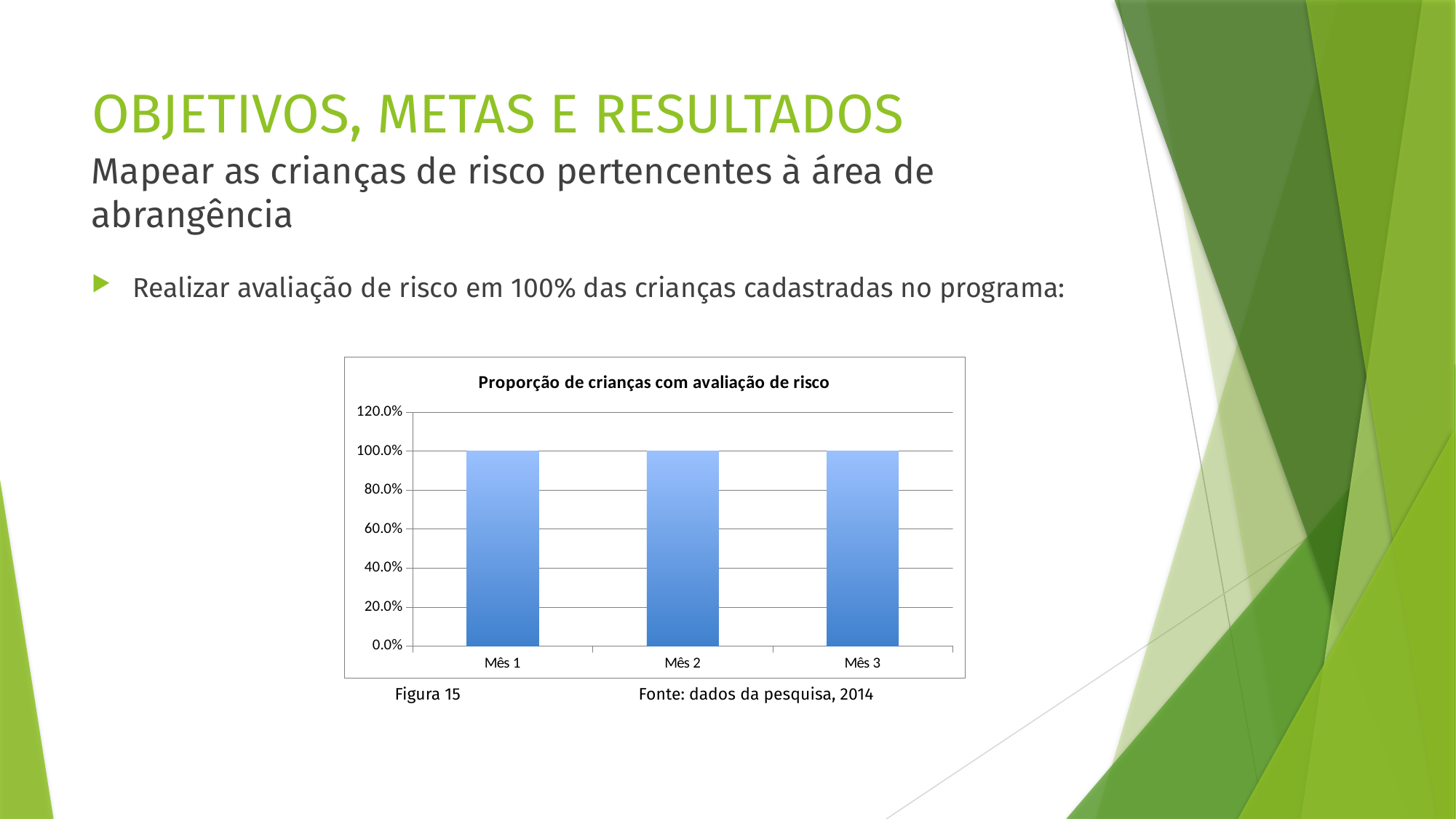

# OBJETIVOS, METAS E RESULTADOS
Mapear as crianças de risco pertencentes à área de abrangência

Realizar avaliação de risco em 100% das crianças cadastradas no programa:

### Chart:

| Category | Proporção de crianças com avaliação de risco |
|---|---|
| Mês 1 | 1.0 |
| Mês 2 | 1.0 |
| Mês 3 | 1.0 |
Figura 15
Fonte: dados da pesquisa, 2014